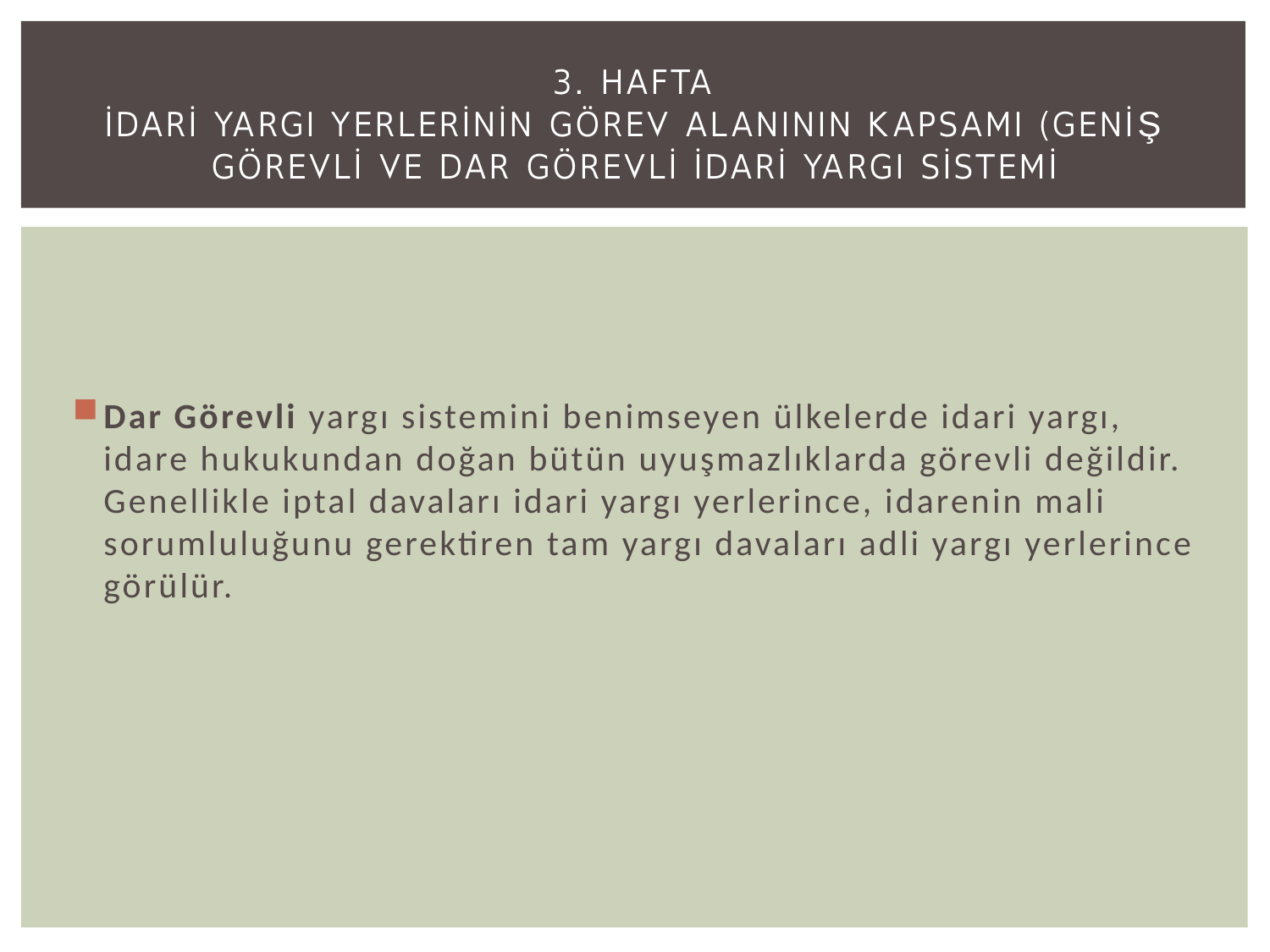

# 3. Hafta İDARİ YARGI YERLERİNİN GÖREV ALANININ KAPSAMI (GENİŞ GÖREVLİ VE DAR GÖREVLİ İDARİ YARGI SİSTEMİ

Dar Görevli yargı sistemini benimseyen ülkelerde idari yargı, idare hukukundan doğan bütün uyuşmazlıklarda görevli değildir. Genellikle iptal davaları idari yargı yerlerince, idarenin mali sorumluluğunu gerektiren tam yargı davaları adli yargı yerlerince görülür.